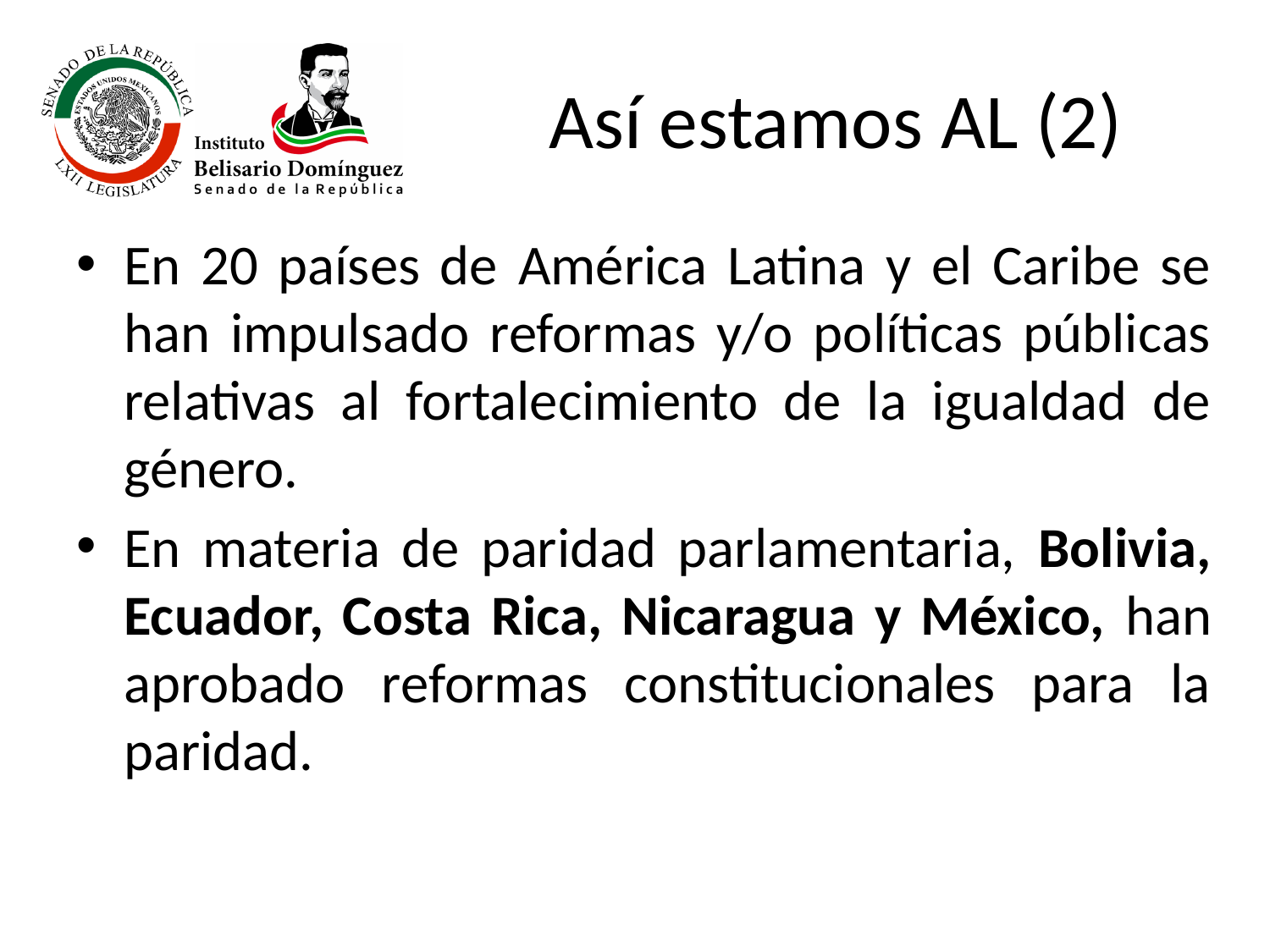

# Así estamos AL (2)
En 20 países de América Latina y el Caribe se han impulsado reformas y/o políticas públicas relativas al fortalecimiento de la igualdad de género.
En materia de paridad parlamentaria, Bolivia, Ecuador, Costa Rica, Nicaragua y México, han aprobado reformas constitucionales para la paridad.